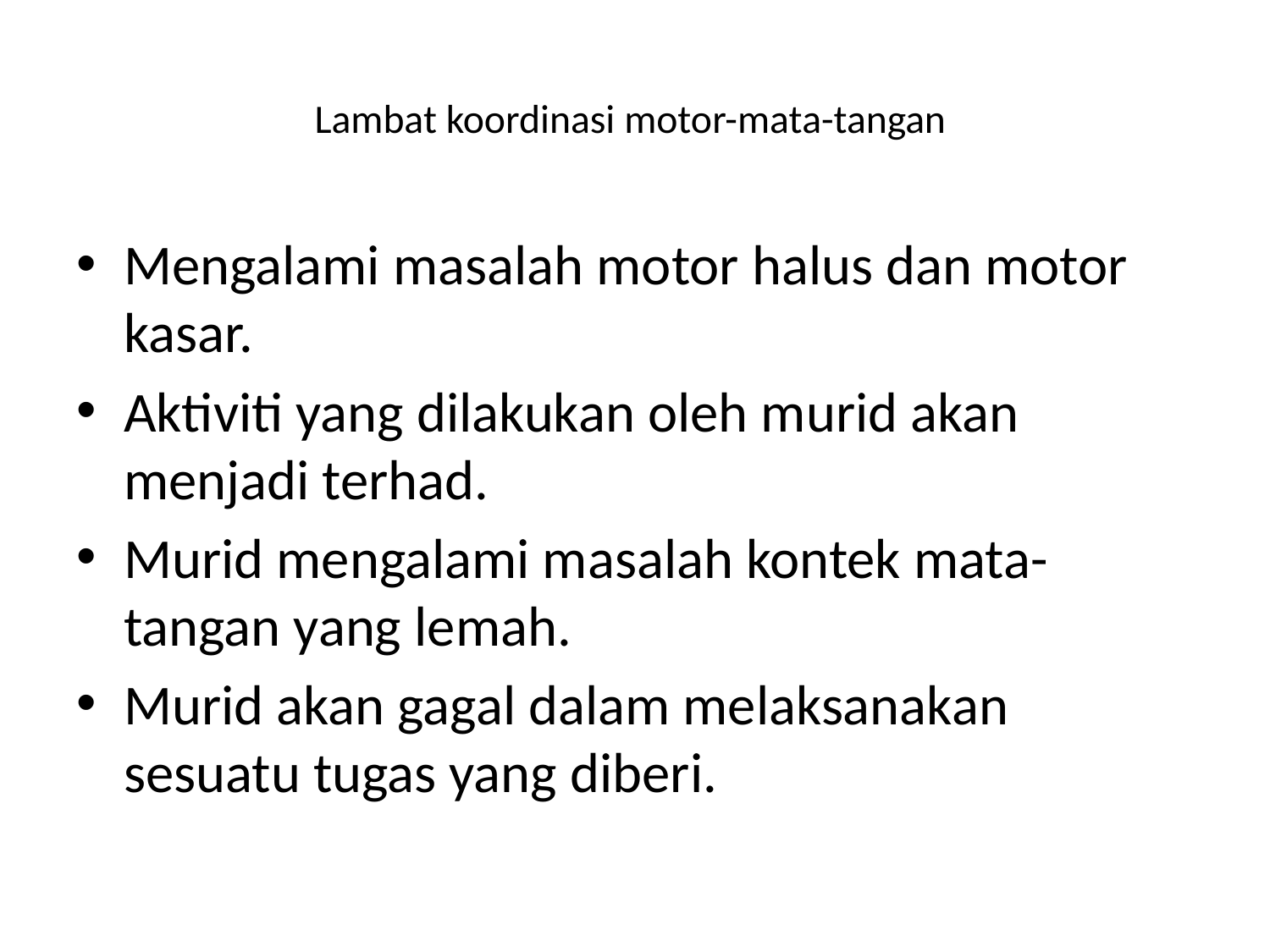

# Lambat koordinasi motor-mata-tangan
Mengalami masalah motor halus dan motor kasar.
Aktiviti yang dilakukan oleh murid akan menjadi terhad.
Murid mengalami masalah kontek mata-tangan yang lemah.
Murid akan gagal dalam melaksanakan sesuatu tugas yang diberi.